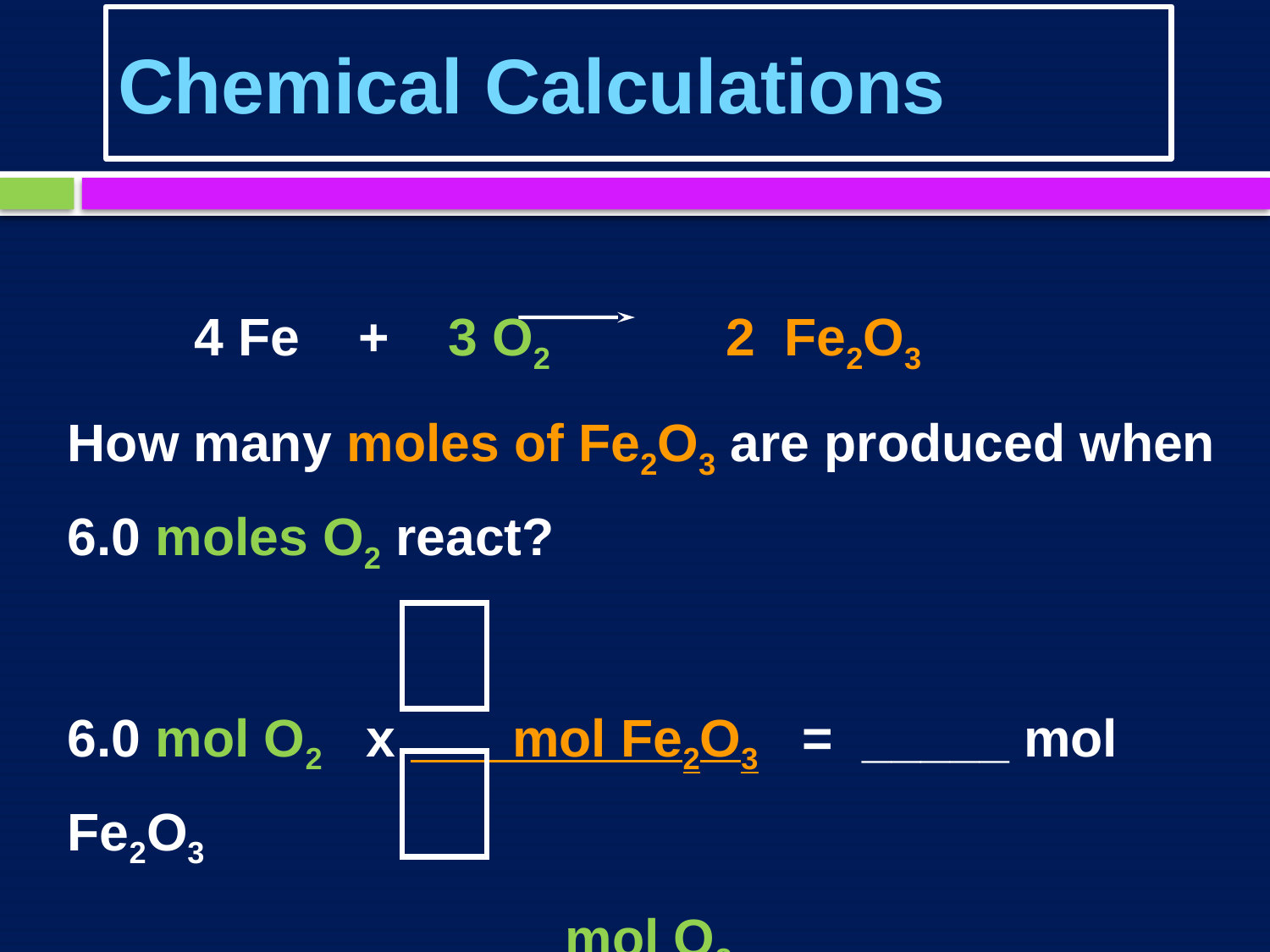

# Chemical Calculations
		4 Fe    +    3 O2            2  Fe2O3
	How many moles of Fe2O3 are produced when 6.0 moles O2 react?

	6.0 mol O2   x        mol Fe2O3   =  _____ mol Fe2O3
				        mol O2